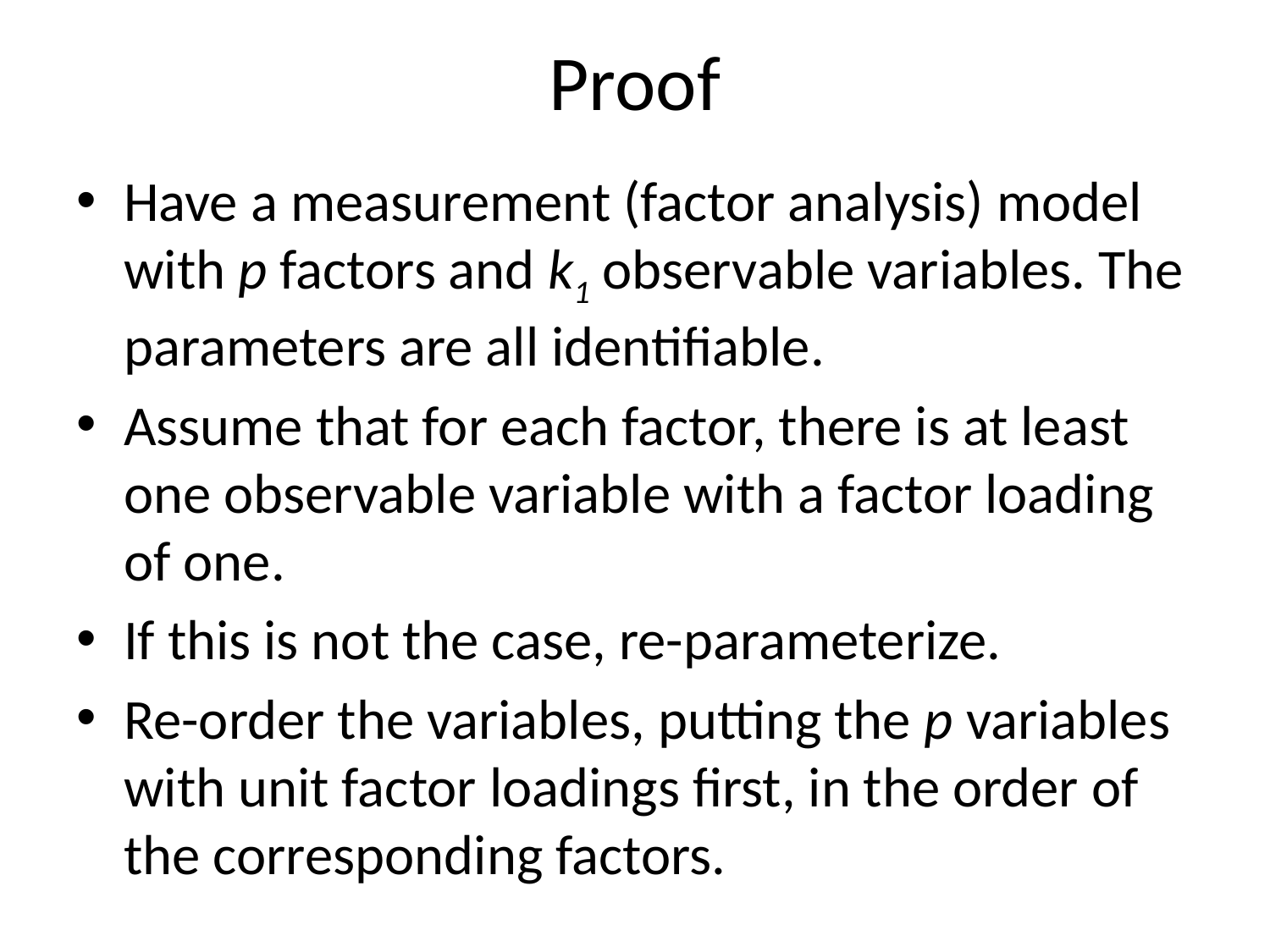

# Proof
Have a measurement (factor analysis) model with p factors and k1 observable variables. The parameters are all identifiable.
Assume that for each factor, there is at least one observable variable with a factor loading of one.
If this is not the case, re-parameterize.
Re-order the variables, putting the p variables with unit factor loadings first, in the order of the corresponding factors.